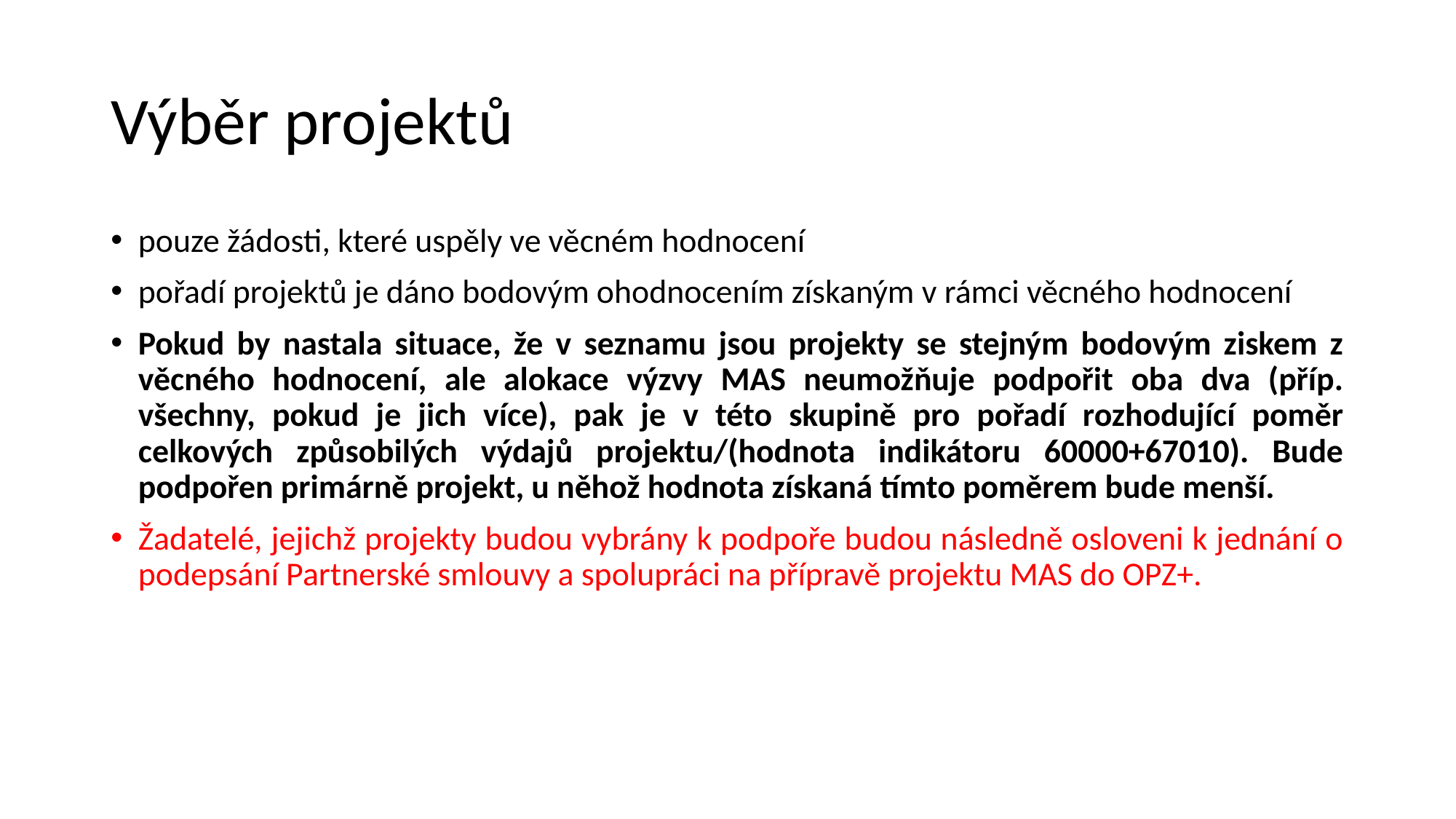

# Výběr projektů
pouze žádosti, které uspěly ve věcném hodnocení
pořadí projektů je dáno bodovým ohodnocením získaným v rámci věcného hodnocení
Pokud by nastala situace, že v seznamu jsou projekty se stejným bodovým ziskem z věcného hodnocení, ale alokace výzvy MAS neumožňuje podpořit oba dva (příp. všechny, pokud je jich více), pak je v této skupině pro pořadí rozhodující poměr celkových způsobilých výdajů projektu/(hodnota indikátoru 60000+67010). Bude podpořen primárně projekt, u něhož hodnota získaná tímto poměrem bude menší.
Žadatelé, jejichž projekty budou vybrány k podpoře budou následně osloveni k jednání o podepsání Partnerské smlouvy a spolupráci na přípravě projektu MAS do OPZ+.